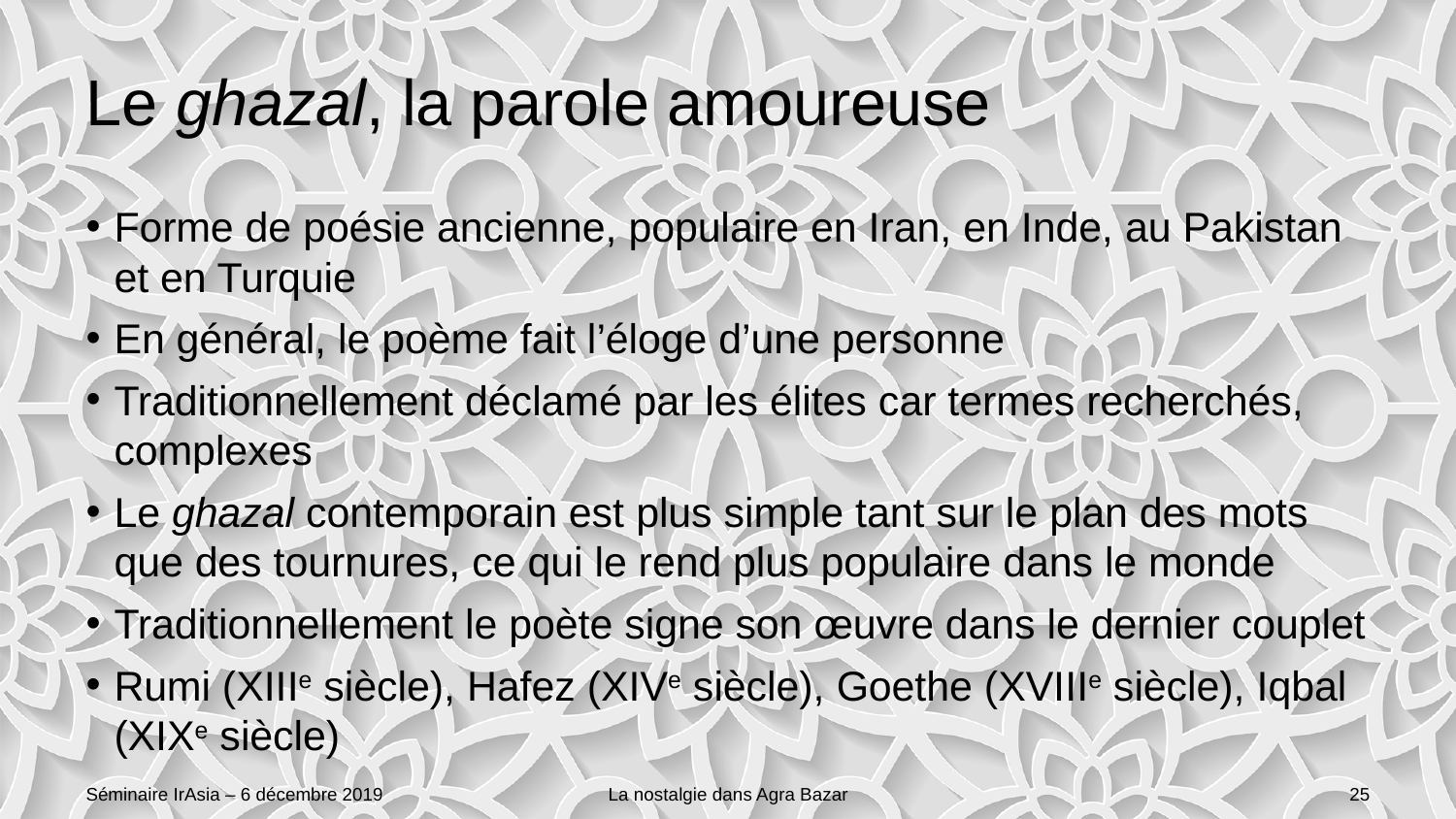

# Le ghazal, la parole amoureuse
Forme de poésie ancienne, populaire en Iran, en Inde, au Pakistan et en Turquie
En général, le poème fait l’éloge d’une personne
Traditionnellement déclamé par les élites car termes recherchés, complexes
Le ghazal contemporain est plus simple tant sur le plan des mots que des tournures, ce qui le rend plus populaire dans le monde
Traditionnellement le poète signe son œuvre dans le dernier couplet
Rumi (xiiie siècle), Hafez (xive siècle), Goethe (xviiie siècle), Iqbal (xixe siècle)
Séminaire IrAsia – 6 décembre 2019
La nostalgie dans Agra Bazar
25